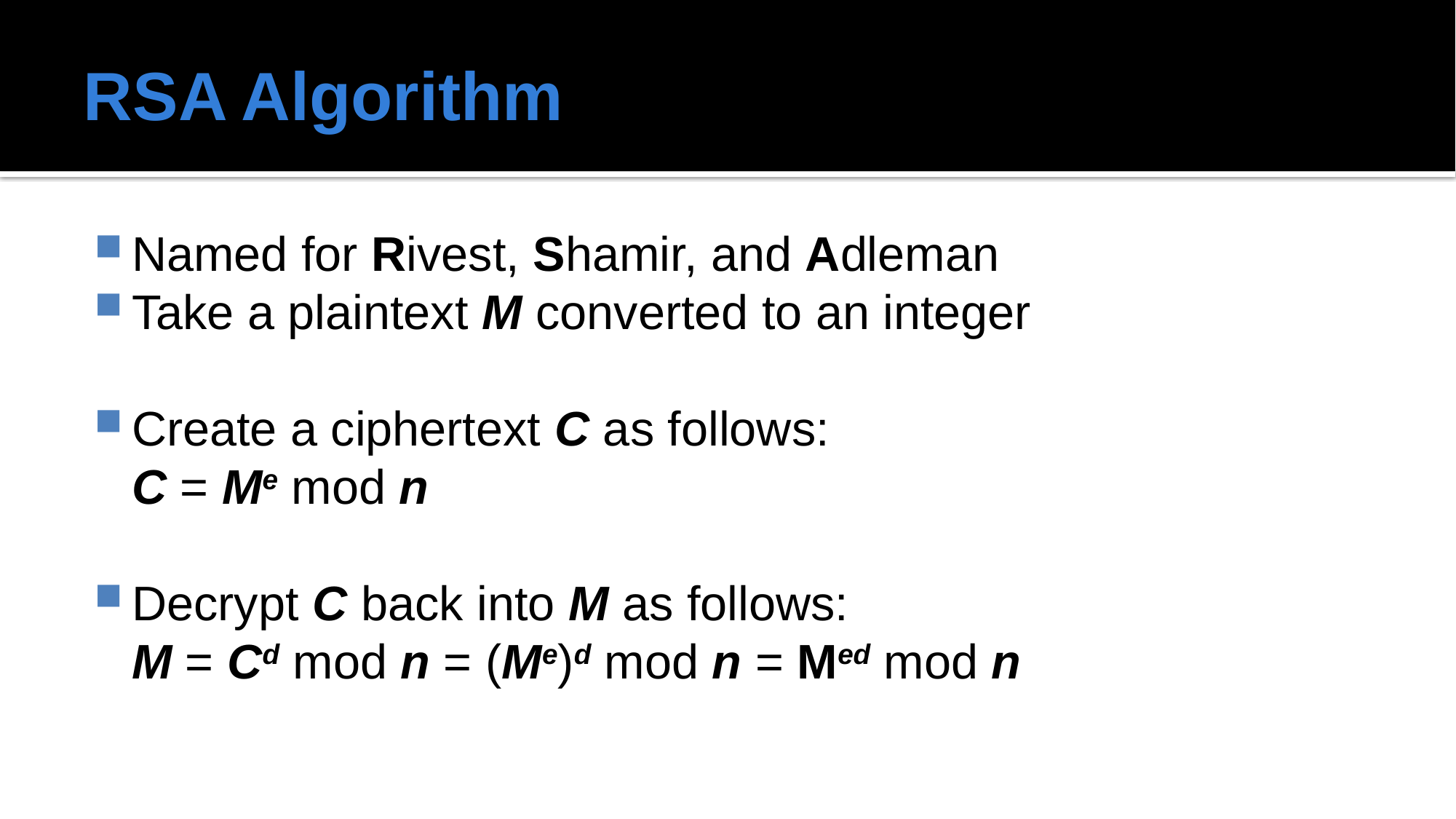

# RSA Algorithm
Named for Rivest, Shamir, and Adleman
Take a plaintext M converted to an integer

Create a ciphertext C as follows:
	C = Me mod n

Decrypt C back into M as follows:
	M = Cd mod n = (Me)d mod n = Med mod n